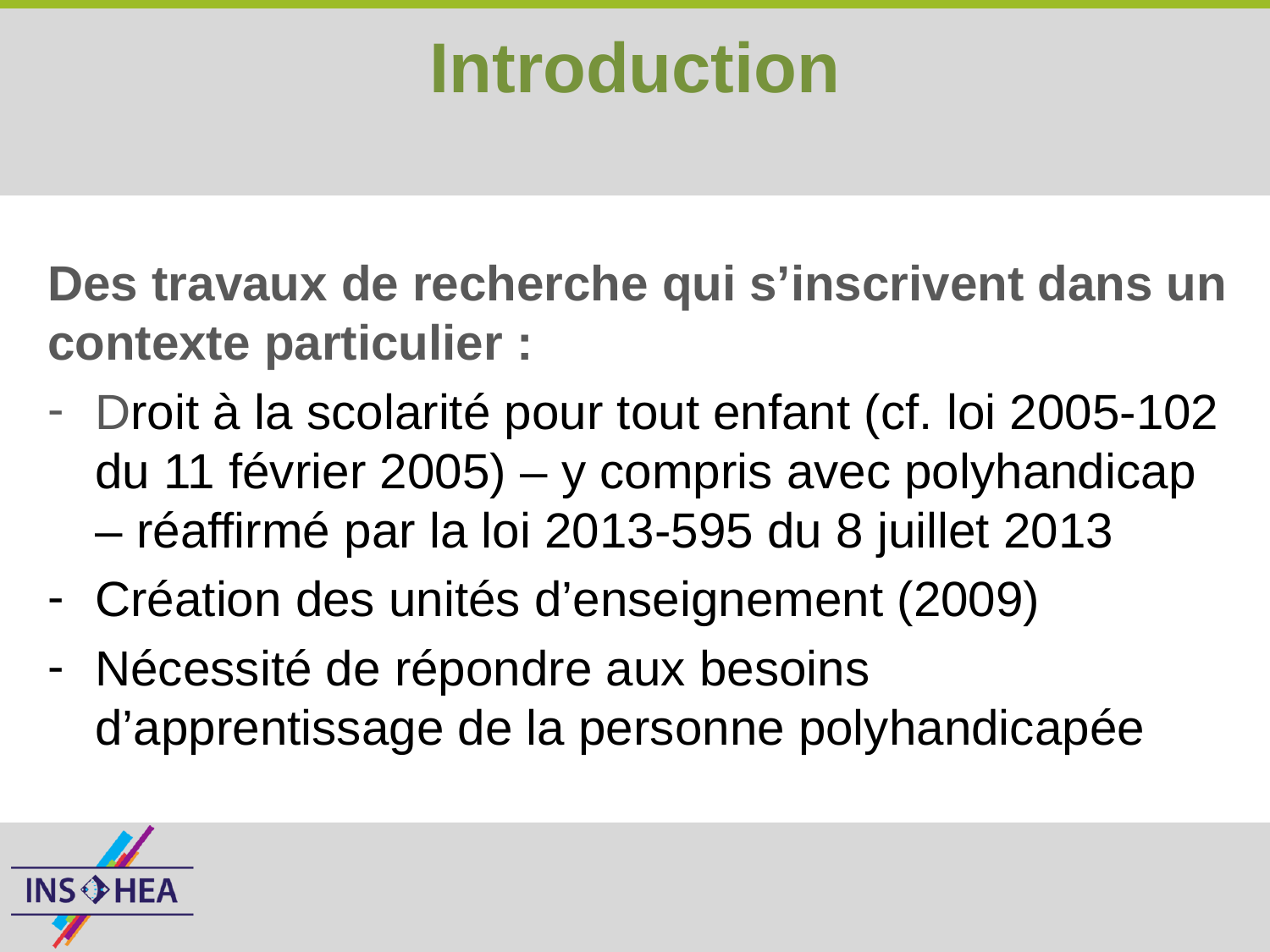

Introduction

Des travaux de recherche qui s’inscrivent dans un contexte particulier :
Droit à la scolarité pour tout enfant (cf. loi 2005-102 du 11 février 2005) – y compris avec polyhandicap – réaffirmé par la loi 2013-595 du 8 juillet 2013
Création des unités d’enseignement (2009)
Nécessité de répondre aux besoins d’apprentissage de la personne polyhandicapée